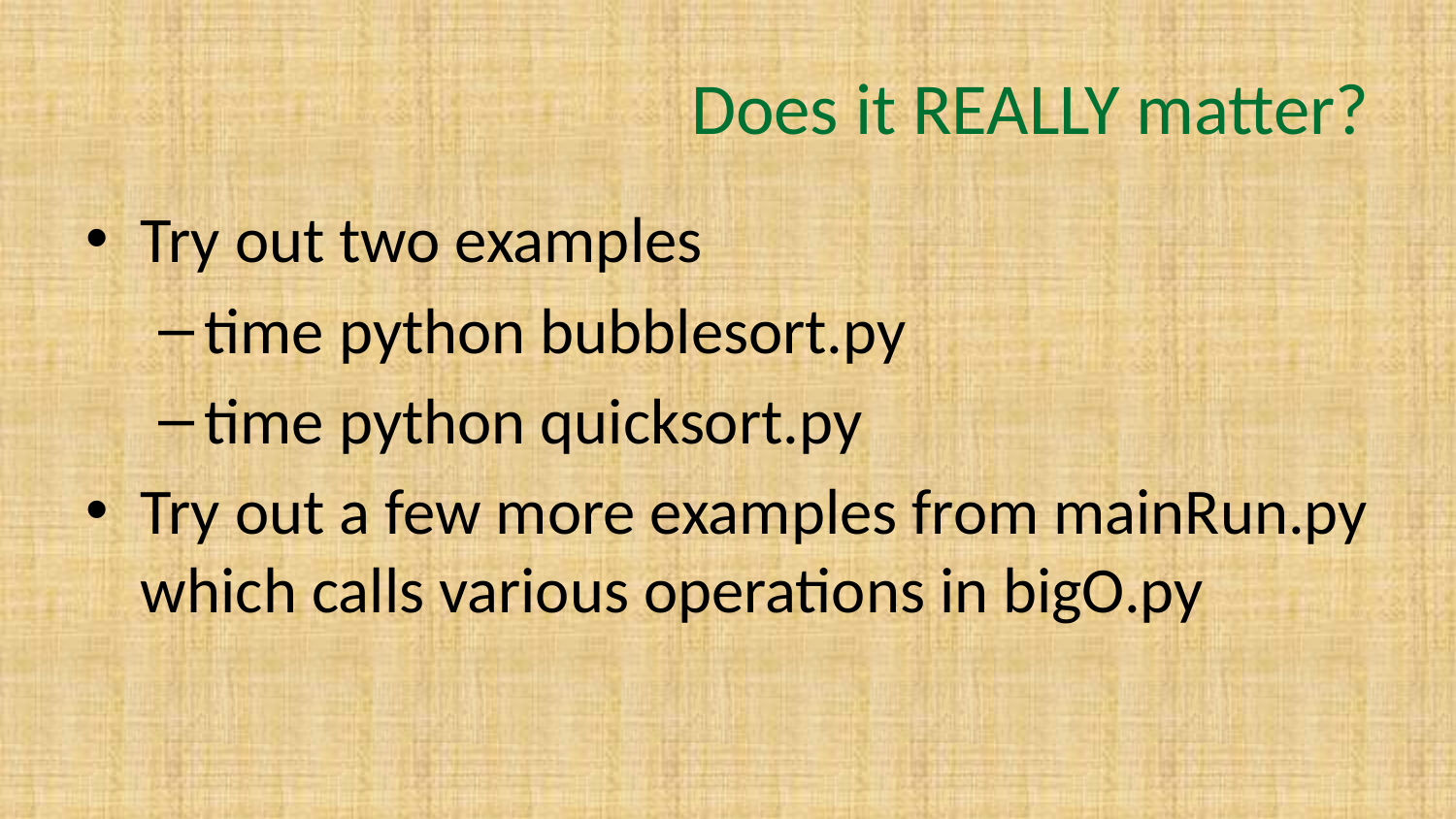

# Does it REALLY matter?
Try out two examples
time python bubblesort.py
time python quicksort.py
Try out a few more examples from mainRun.py which calls various operations in bigO.py